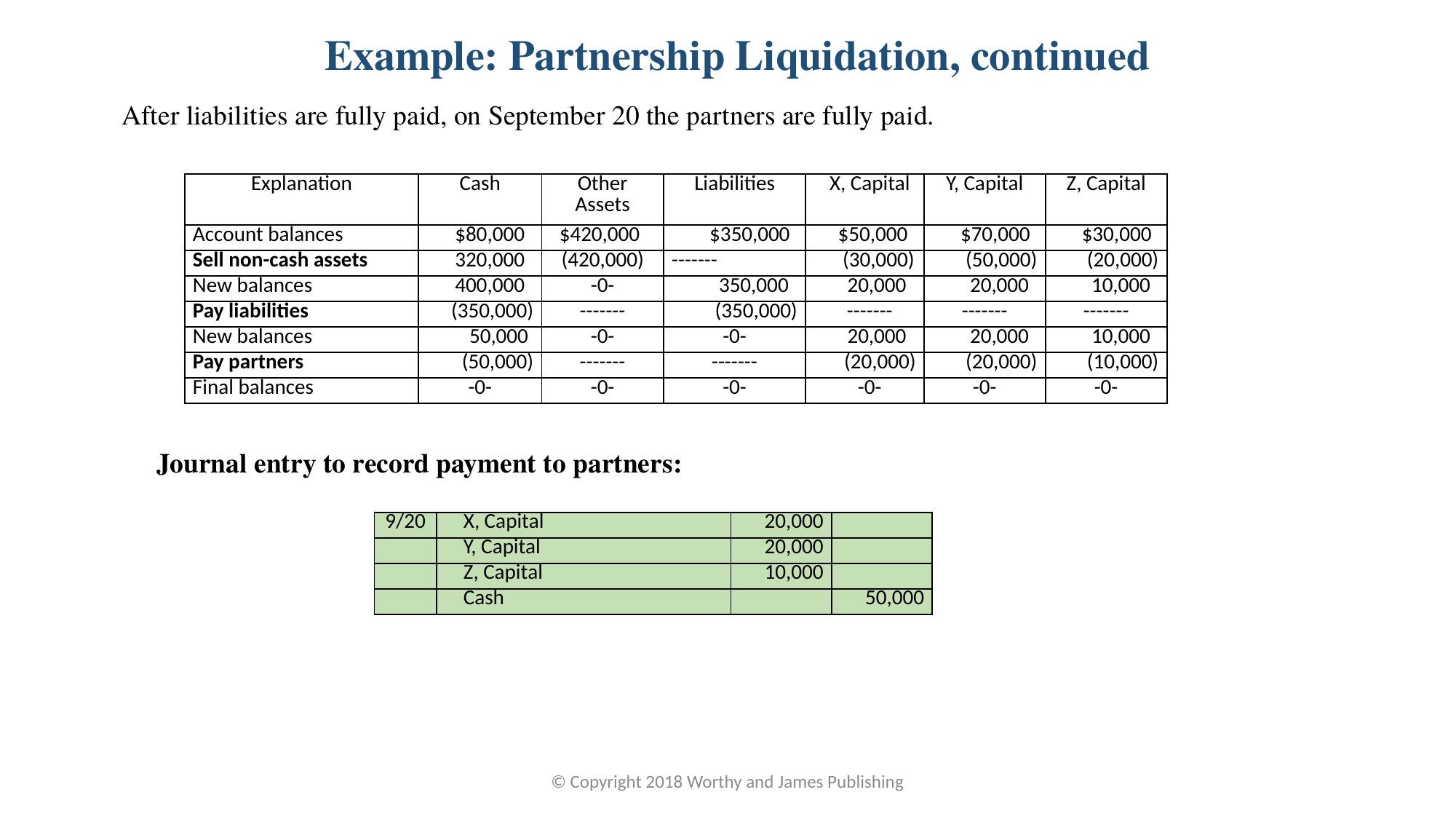

Example: Partnership Liquidation, continued
After liabilities are fully paid, on September 20 the partners are fully paid.
| Explanation | Cash | Other Assets | Liabilities | X, Capital | Y, Capital | Z, Capital |
| --- | --- | --- | --- | --- | --- | --- |
| Account balances | $80,000 | $420,000 | $350,000 | $50,000 | $70,000 | $30,000 |
| Sell non-cash assets | 320,000 | (420,000) | ------- | (30,000) | (50,000) | (20,000) |
| New balances | 400,000 | -0- | 350,000 | 20,000 | 20,000 | 10,000 |
| Pay liabilities | (350,000) | ------- | (350,000) | ------- | ------- | ------- |
| New balances | 50,000 | -0- | -0- | 20,000 | 20,000 | 10,000 |
| Pay partners | (50,000) | ------- | ------- | (20,000) | (20,000) | (10,000) |
| Final balances | -0- | -0- | -0- | -0- | -0- | -0- |
Journal entry to record payment to partners:
| 9/20 | X, Capital | 20,000 |  |
| --- | --- | --- | --- |
|  | Y, Capital | 20,000 |  |
|  | Z, Capital | 10,000 |  |
|  | Cash |  | 50,000 |
© Copyright 2018 Worthy and James Publishing